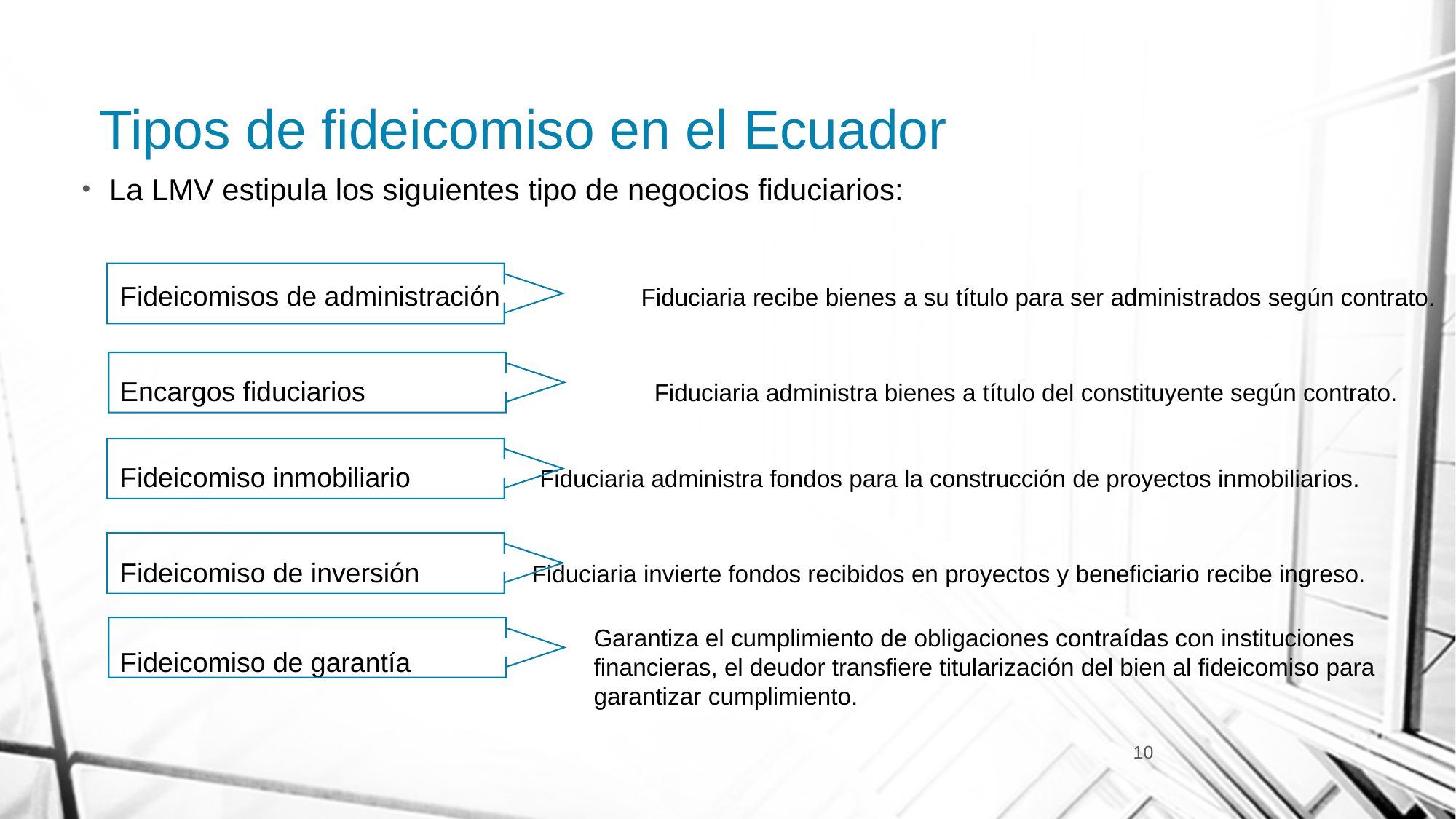

Tipos de fideicomiso en el Ecuador
La LMV estipula los siguientes tipo de negocios fiduciarios:

Fideicomisos de administración	           Fiduciaria recibe bienes a su título para ser administrados según contrato.

Encargos fiduciarios 	                           Fiduciaria administra bienes a título del constituyente según contrato.

Fideicomiso inmobiliario 	            Fiduciaria administra fondos para la construcción de proyectos inmobiliarios.

Fideicomiso de inversión 	           Fiduciaria invierte fondos recibidos en proyectos y beneficiario recibe ingreso.

Fideicomiso de garantía

Garantiza el cumplimiento de obligaciones contraídas con instituciones financieras, el deudor transfiere titularización del bien al fideicomiso para garantizar cumplimiento.

10